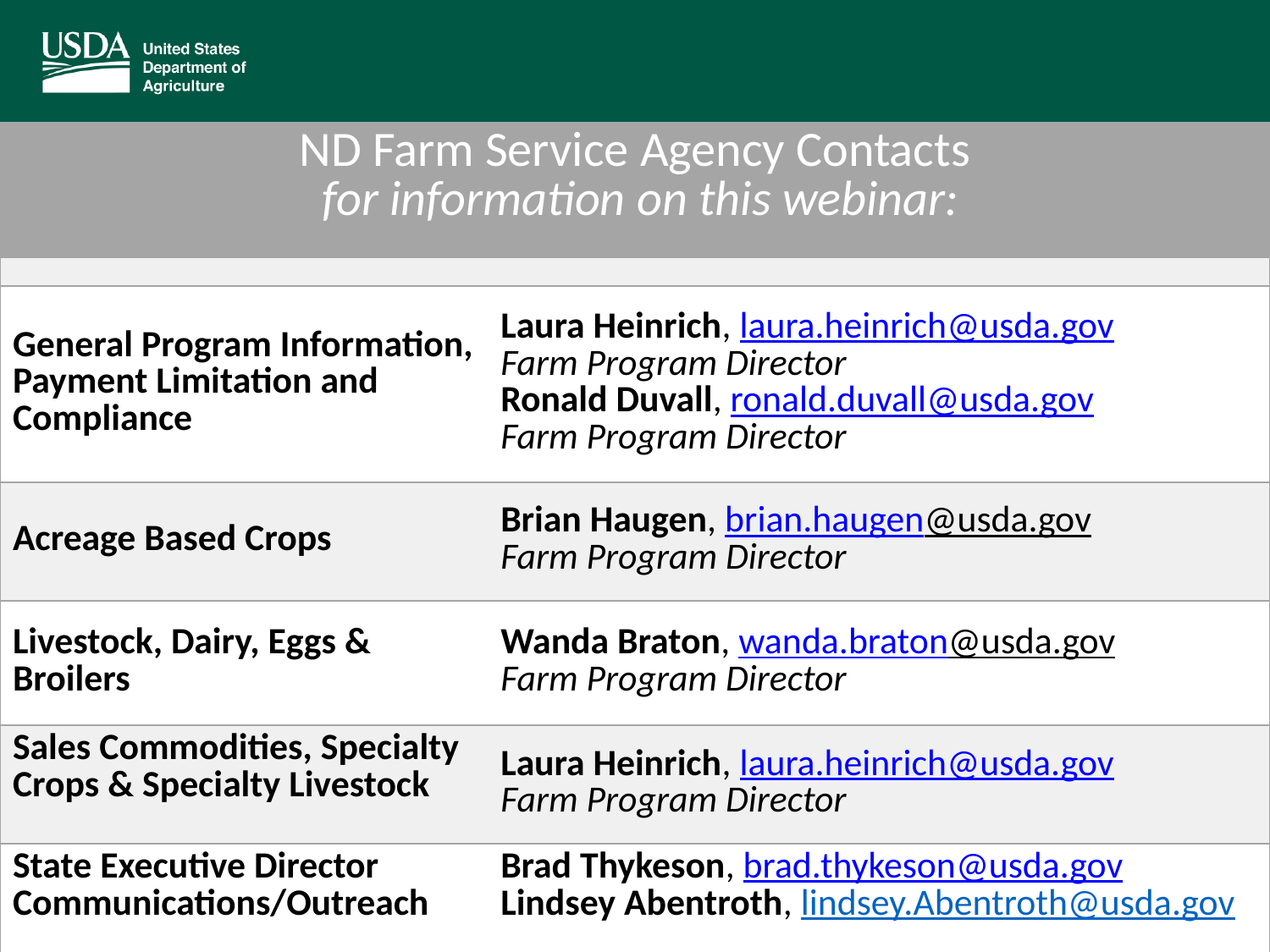

| ND Farm Service Agency Contacts for information on this webinar: |  |
| --- | --- |
|  |  |
| General Program Information, Payment Limitation and Compliance | Laura Heinrich, laura.heinrich@usda.gov Farm Program Director Ronald Duvall, ronald.duvall@usda.gov Farm Program Director |
| Acreage Based Crops | Brian Haugen, brian.haugen@usda.gov Farm Program Director |
| Livestock, Dairy, Eggs & Broilers | Wanda Braton, wanda.braton@usda.gov Farm Program Director |
| Sales Commodities, Specialty Crops & Specialty Livestock | Laura Heinrich, laura.heinrich@usda.gov Farm Program Director |
| State Executive Director Communications/Outreach | Brad Thykeson, brad.thykeson@usda.gov Lindsey Abentroth, lindsey.Abentroth@usda.gov |